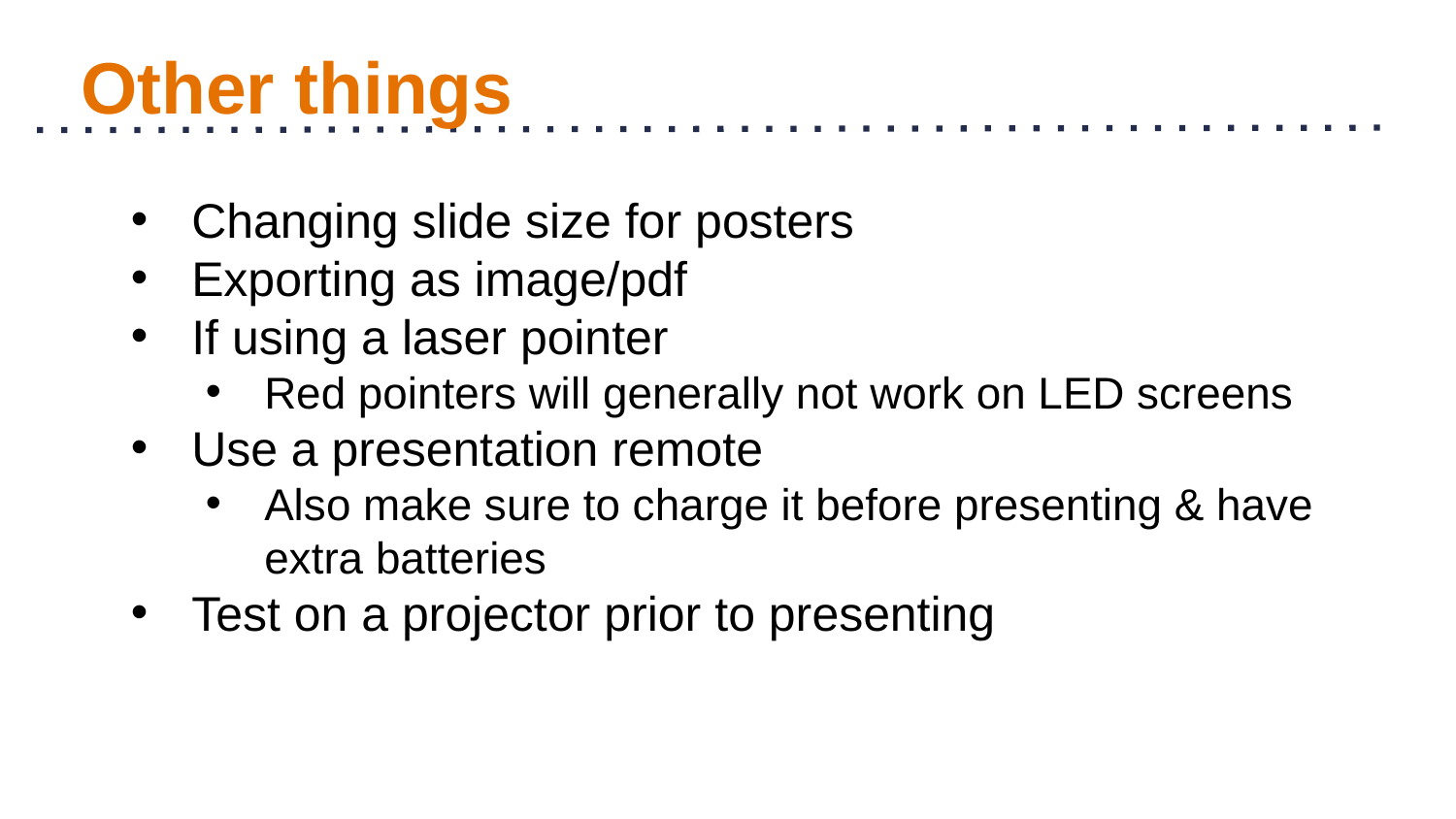

# Other things
Changing slide size for posters
Exporting as image/pdf
If using a laser pointer
Red pointers will generally not work on LED screens
Use a presentation remote
Also make sure to charge it before presenting & have extra batteries
Test on a projector prior to presenting